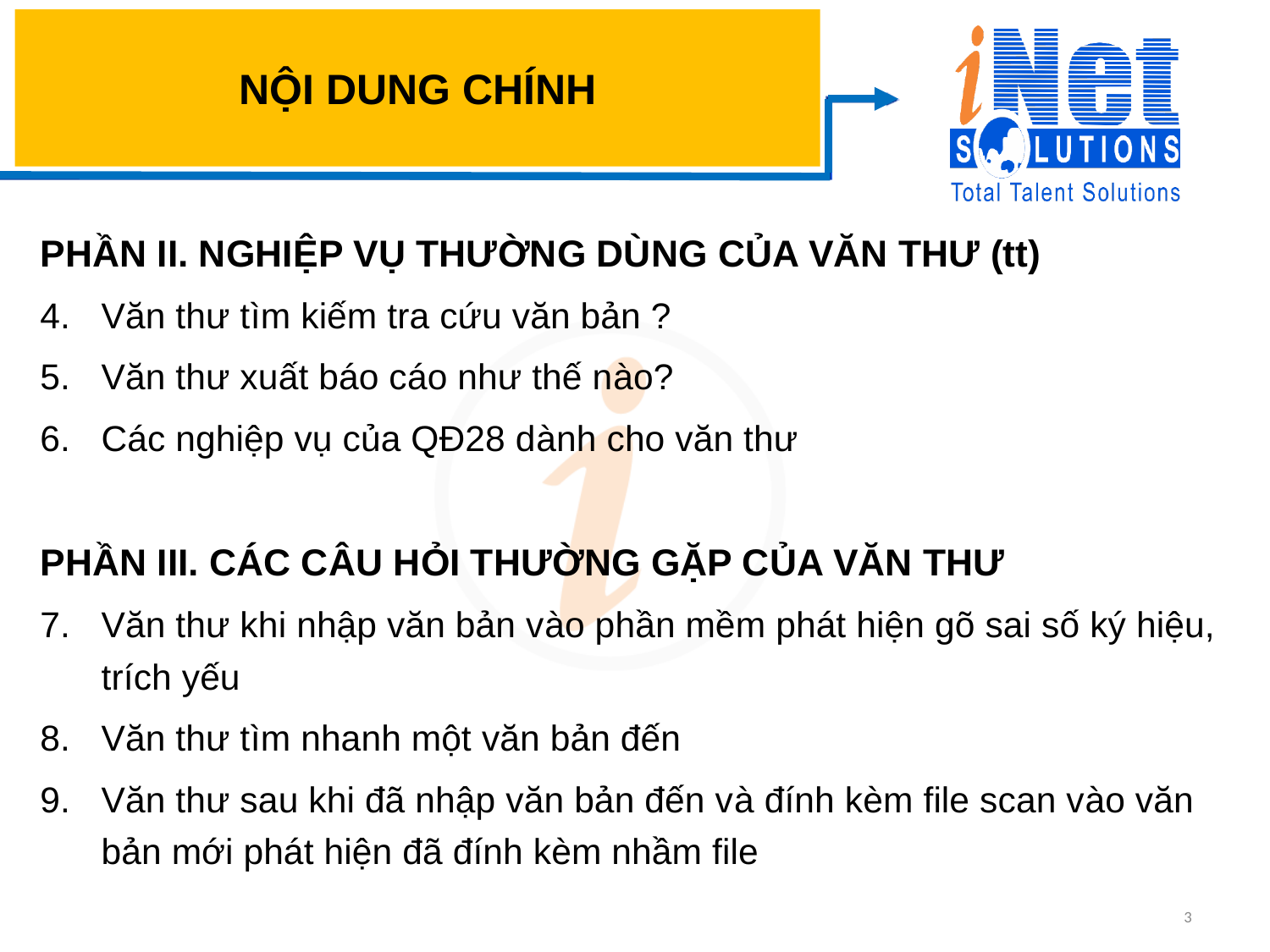

# NỘI DUNG CHÍNH
PHẦN II. NGHIỆP VỤ THƯỜNG DÙNG CỦA VĂN THƯ (tt)
Văn thư tìm kiếm tra cứu văn bản ?
Văn thư xuất báo cáo như thế nào?
Các nghiệp vụ của QĐ28 dành cho văn thư

PHẦN III. CÁC CÂU HỎI THƯỜNG GẶP CỦA VĂN THƯ
Văn thư khi nhập văn bản vào phần mềm phát hiện gõ sai số ký hiệu, trích yếu
Văn thư tìm nhanh một văn bản đến
Văn thư sau khi đã nhập văn bản đến và đính kèm file scan vào văn bản mới phát hiện đã đính kèm nhầm file

3